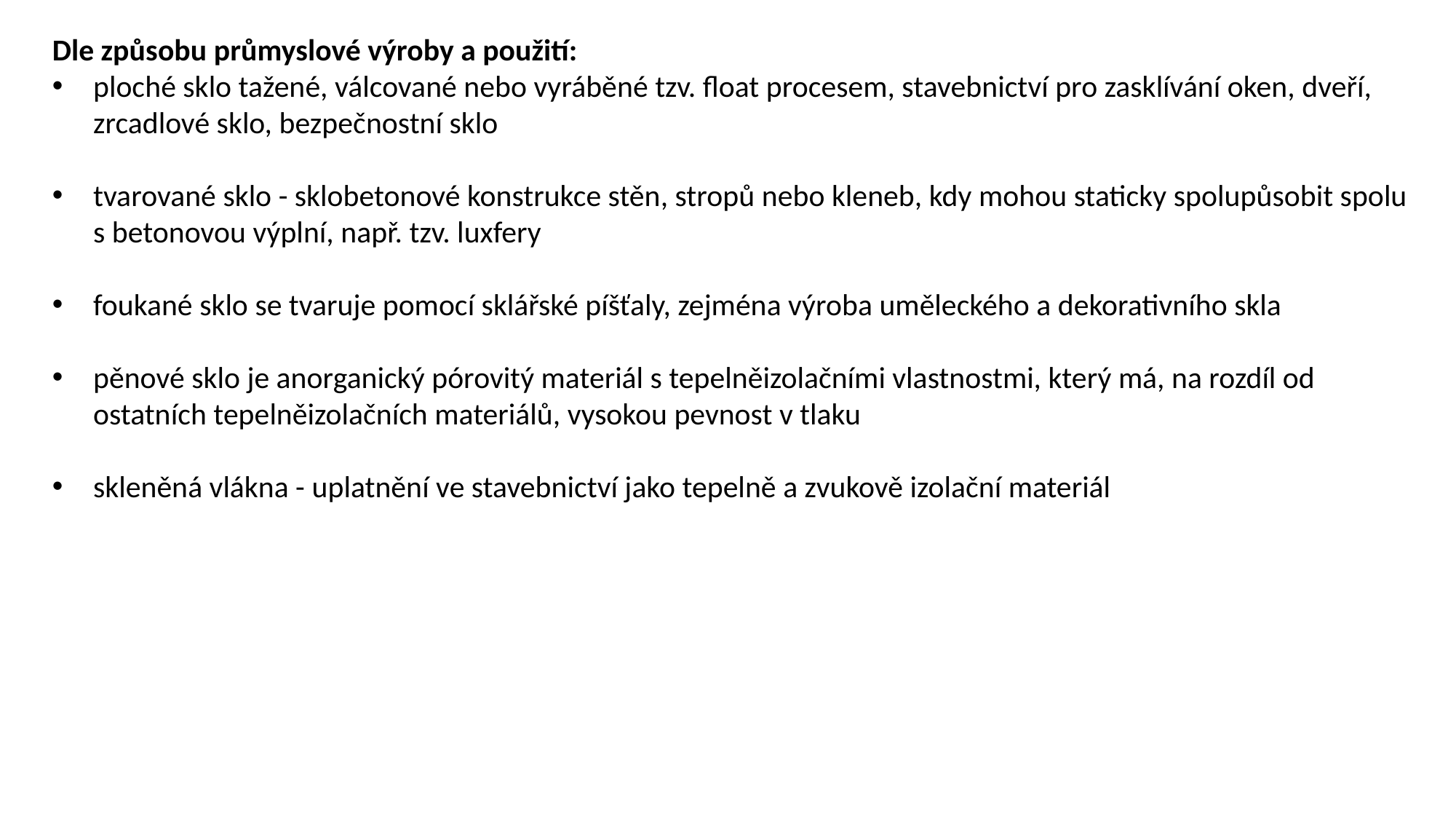

Dle způsobu průmyslové výroby a použití:
ploché sklo tažené, válcované nebo vyráběné tzv. float procesem, stavebnictví pro zasklívání oken, dveří, zrcadlové sklo, bezpečnostní sklo

tvarované sklo - sklobetonové konstrukce stěn, stropů nebo kleneb, kdy mohou staticky spolupůsobit spolu s betonovou výplní, např. tzv. luxfery

foukané sklo se tvaruje pomocí sklářské píšťaly, zejména výroba uměleckého a dekorativního skla

pěnové sklo je anorganický pórovitý materiál s tepelněizolačními vlastnostmi, který má, na rozdíl od ostatních tepelněizolačních materiálů, vysokou pevnost v tlaku

skleněná vlákna - uplatnění ve stavebnictví jako tepelně a zvukově izolační materiál